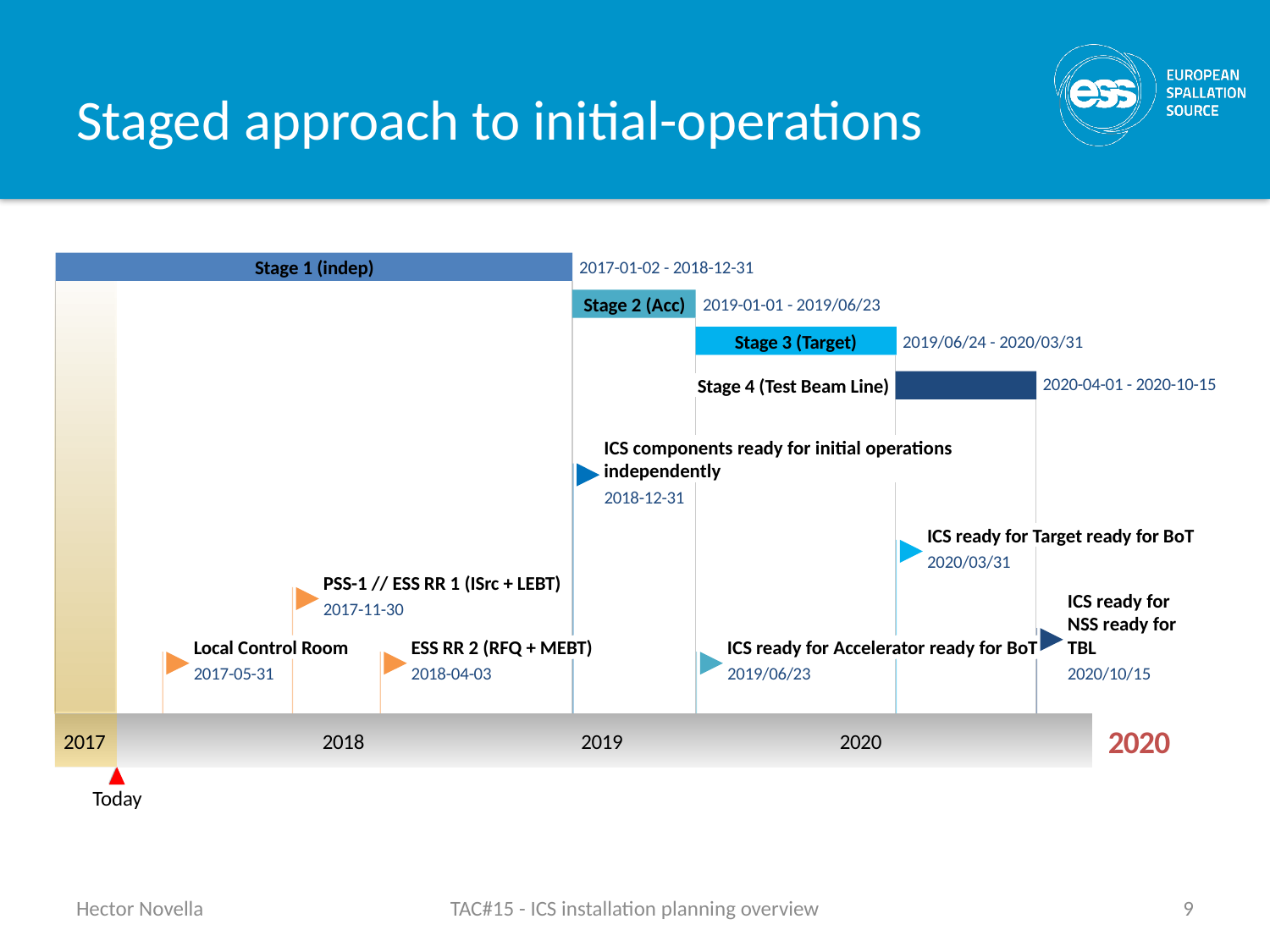

# Staged approach to initial-operations

Stage 1 (indep)
2017-01-02 - 2018-12-31

Stage 2 (Acc)
2019-01-01 - 2019/06/23

Stage 3 (Target)
2019/06/24 - 2020/03/31

2020-04-01 - 2020-10-15
Stage 4 (Test Beam Line)
ICS components ready for initial operations independently

2018-12-31
ICS ready for Target ready for BoT

2020/03/31
PSS-1 // ESS RR 1 (ISrc + LEBT)

ICS ready for NSS ready for TBL
2017-11-30

Local Control Room
ESS RR 2 (RFQ + MEBT)
ICS ready for Accelerator ready for BoT

2017-05-31
2018-04-03
2019/06/23
2020/10/15

2020
2017
2018
2019
2020

Today
Hector Novella
TAC#15 - ICS installation planning overview
9